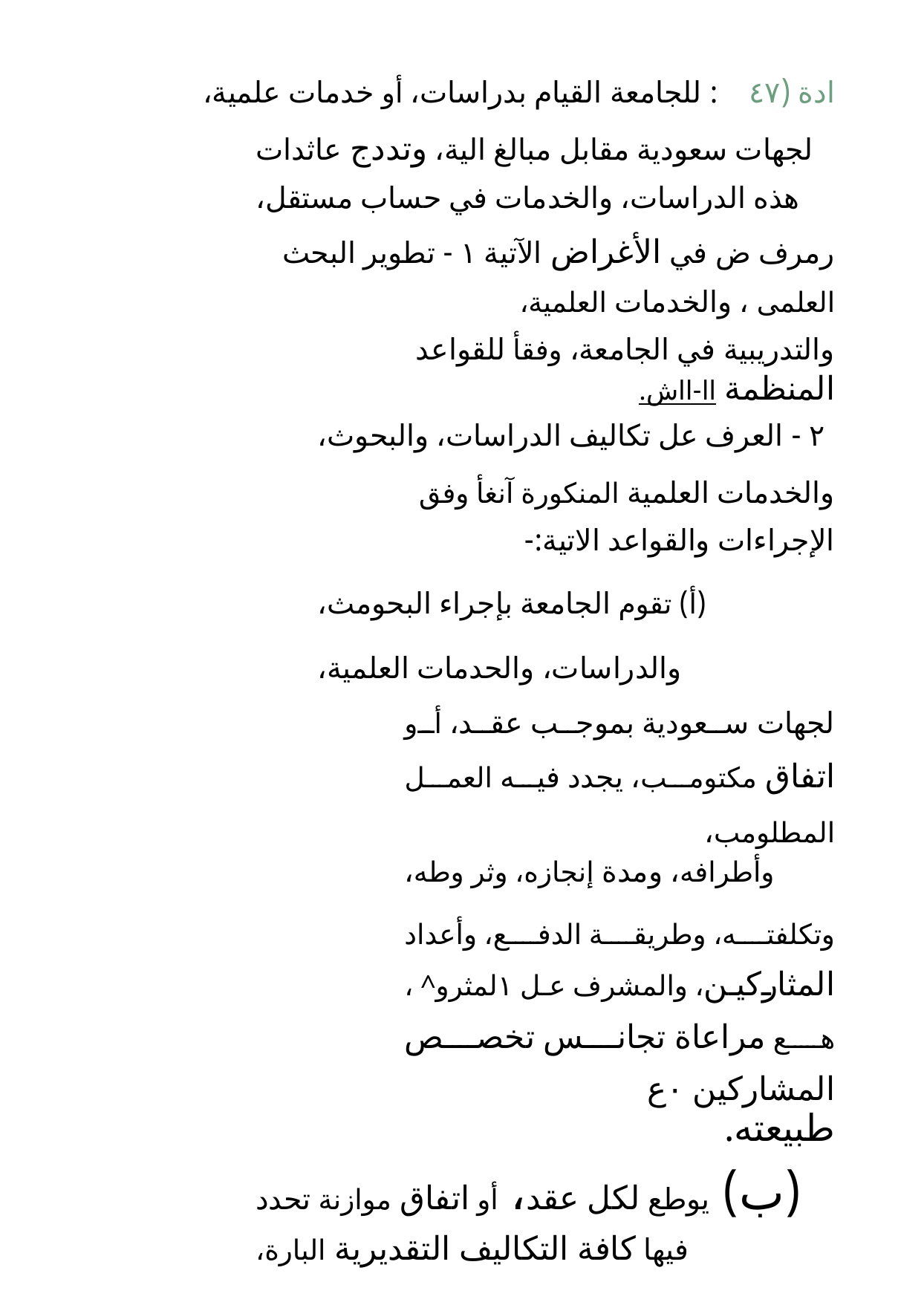

ادة (٤٧    : للجامعة القيام بدراسات، أو خدمات علمية،
لجهات سعودية مقابل مبالغ الية، وتددج عاثدات هذه الدراسات، والخدمات في حساب مستقل،
رمرف ض في الأغراض الآتية ١ - تطوير البحث العلمى ، والخدمات العلمية،
والتدريبية في الجامعة، وفقأ للقواعد المنظمة اا-ااش.
٢ - العرف عل تكاليف الدراسات، والبحوث،
والخدمات العلمية المنكورة آنغأ وفق الإجراءات والقواعد الاتية:-
(أ) تقوم الجامعة بإجراء البحومث،
والدراسات، والحدمات العلمية،
لجهات سعودية بموجب عقد، أو اتفاق مكتومب، يجدد فيه العمل المطلومب،
وأطرافه، ومدة إنجازه، وثر وطه،
وتكلفته، وطريقة الدفع، وأعداد المثاركين، والمشرف عل ١لمثرو^ ، هع مراعاة تجانس تخصص المشاركين ٠ع
طبيعته.
(ب) يوطع لكل عقد، أو اتفاق موازنة تحدد فيها كافة التكاليف التقديرية البارة،